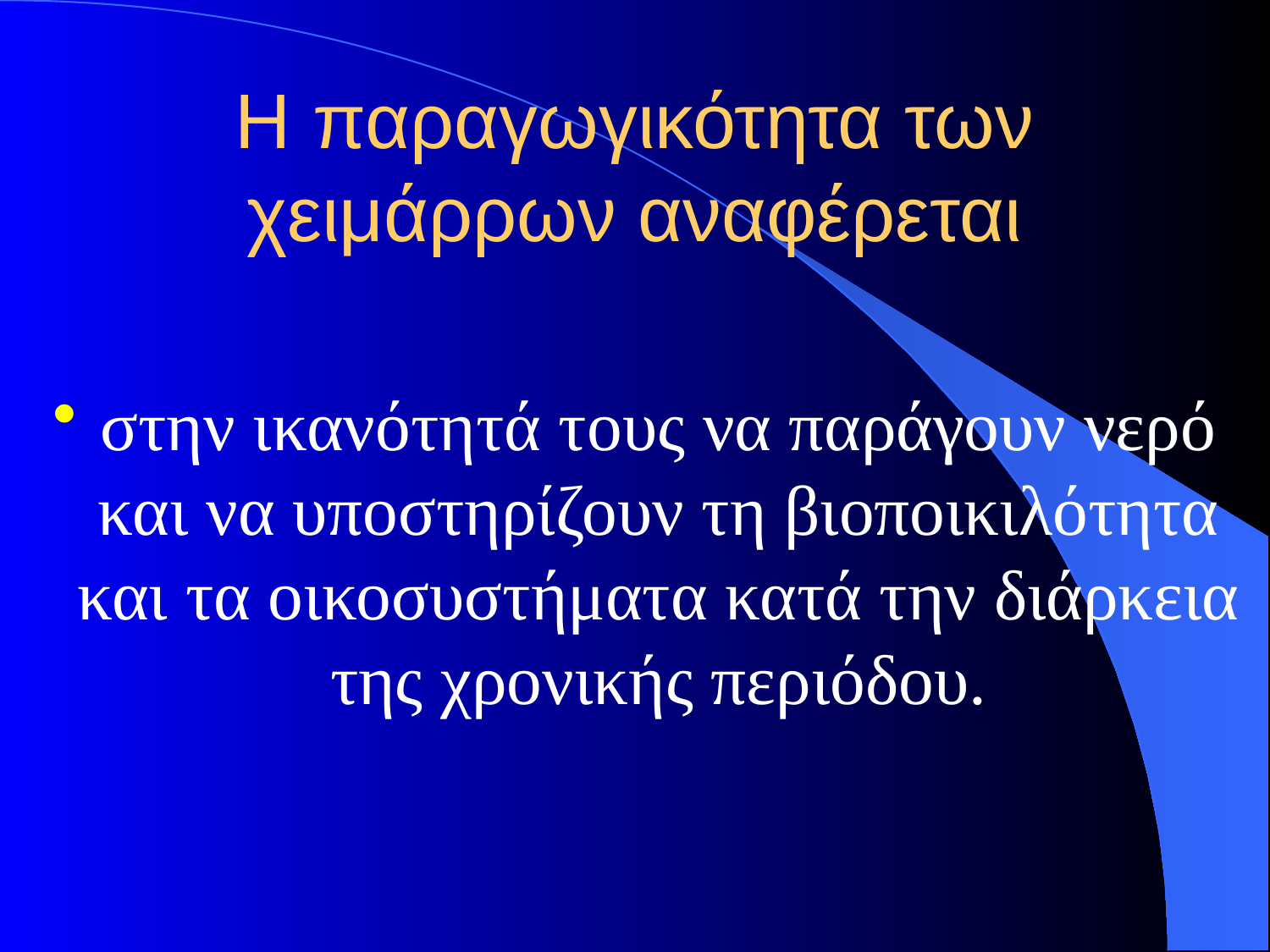

# Η παραγωγικότητα των χειμάρρων αναφέρεται

στην ικανότητά τους να παράγουν νερό και να υποστηρίζουν τη βιοποικιλότητα και τα οικοσυστήματα κατά την διάρκεια της χρονικής περιόδου.